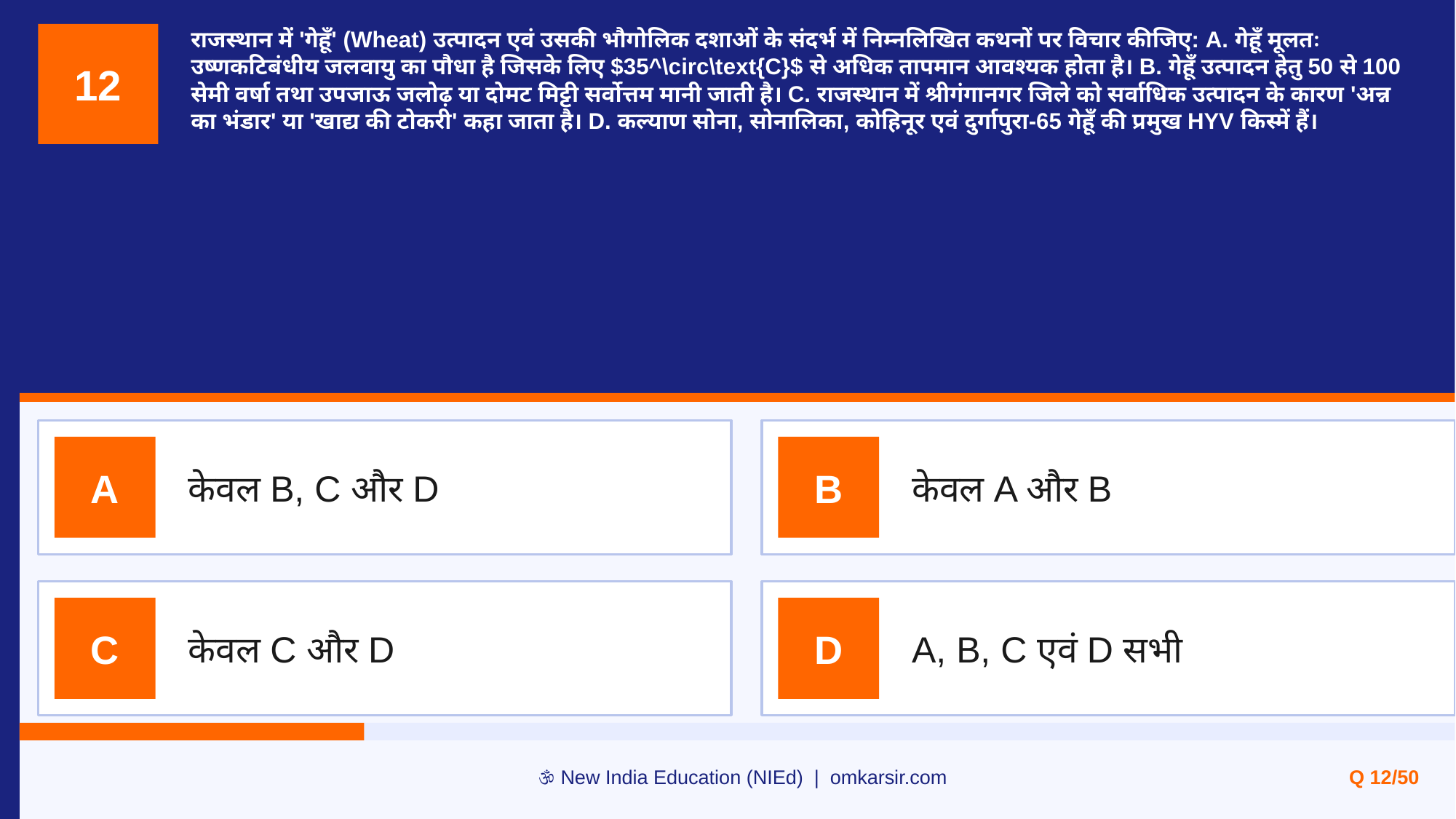

राजस्थान में 'गेहूँ' (Wheat) उत्पादन एवं उसकी भौगोलिक दशाओं के संदर्भ में निम्नलिखित कथनों पर विचार कीजिए: A. गेहूँ मूलतः उष्णकटिबंधीय जलवायु का पौधा है जिसके लिए $35^\circ\text{C}$ से अधिक तापमान आवश्यक होता है। B. गेहूँ उत्पादन हेतु 50 से 100 सेमी वर्षा तथा उपजाऊ जलोढ़ या दोमट मिट्टी सर्वोत्तम मानी जाती है। C. राजस्थान में श्रीगंगानगर जिले को सर्वाधिक उत्पादन के कारण 'अन्न का भंडार' या 'खाद्य की टोकरी' कहा जाता है। D. कल्याण सोना, सोनालिका, कोहिनूर एवं दुर्गापुरा-65 गेहूँ की प्रमुख HYV किस्में हैं।
12

केवल B, C और D
केवल A और B
A
B

केवल C और D
A, B, C एवं D सभी
C
D

🕉️ New India Education (NIEd)  |  omkarsir.com
Q 12/50